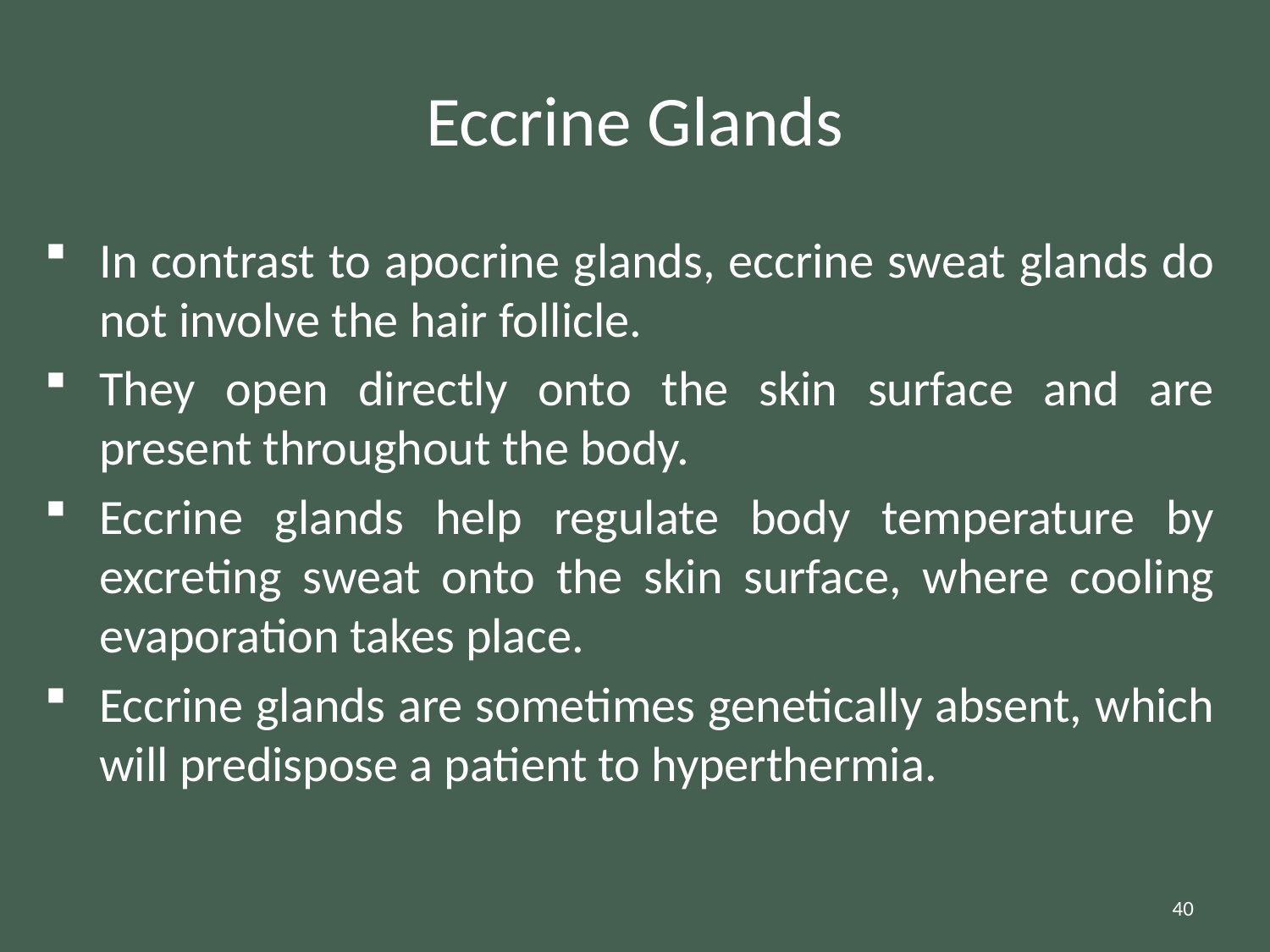

# Eccrine Glands
In contrast to apocrine glands, eccrine sweat glands do not involve the hair follicle.
They open directly onto the skin surface and are present throughout the body.
Eccrine glands help regulate body temperature by excreting sweat onto the skin surface, where cooling evaporation takes place.
Eccrine glands are sometimes genetically absent, which will predispose a patient to hyperthermia.

40